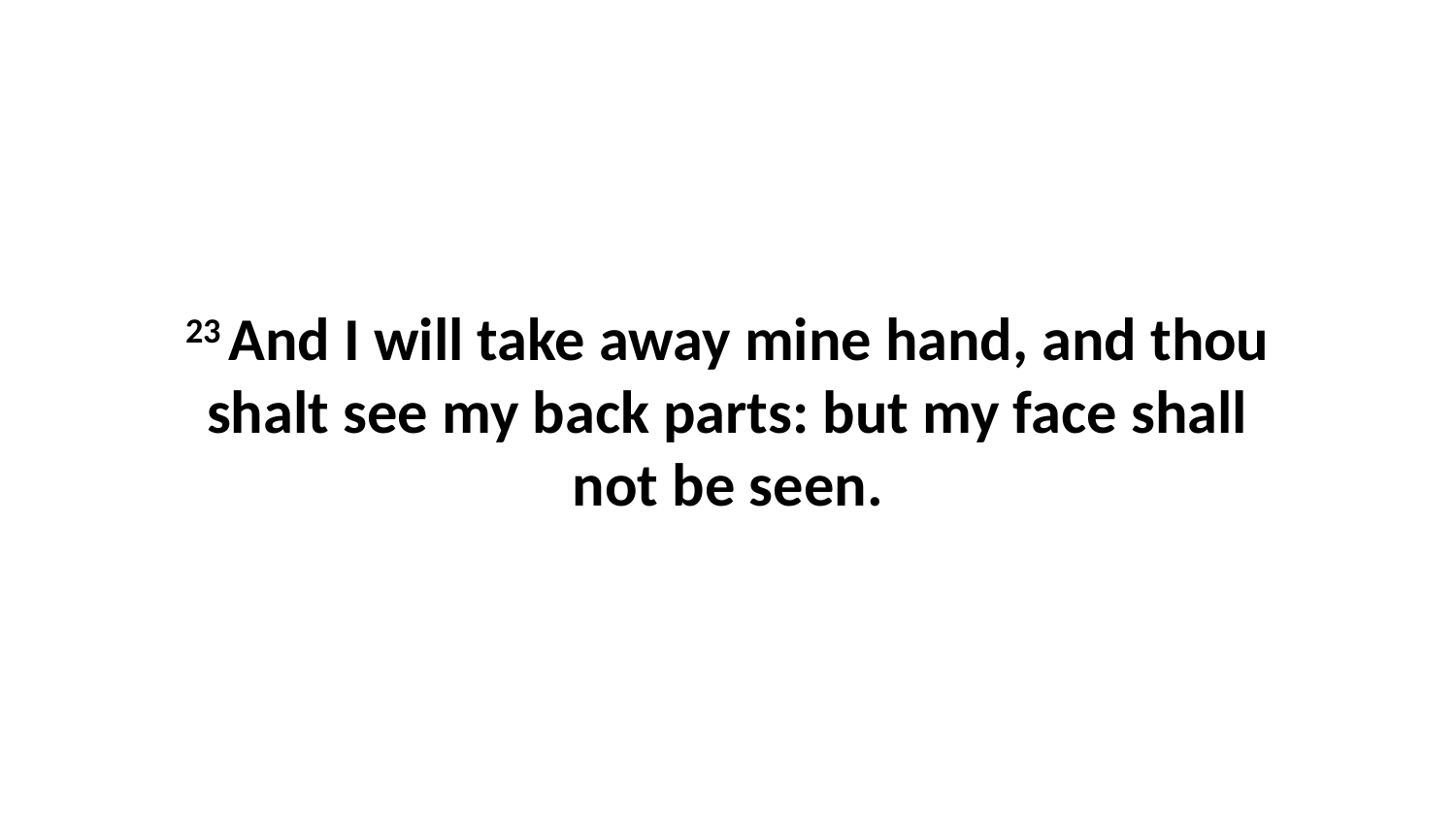

23 And I will take away mine hand, and thou shalt see my back parts: but my face shall not be seen.